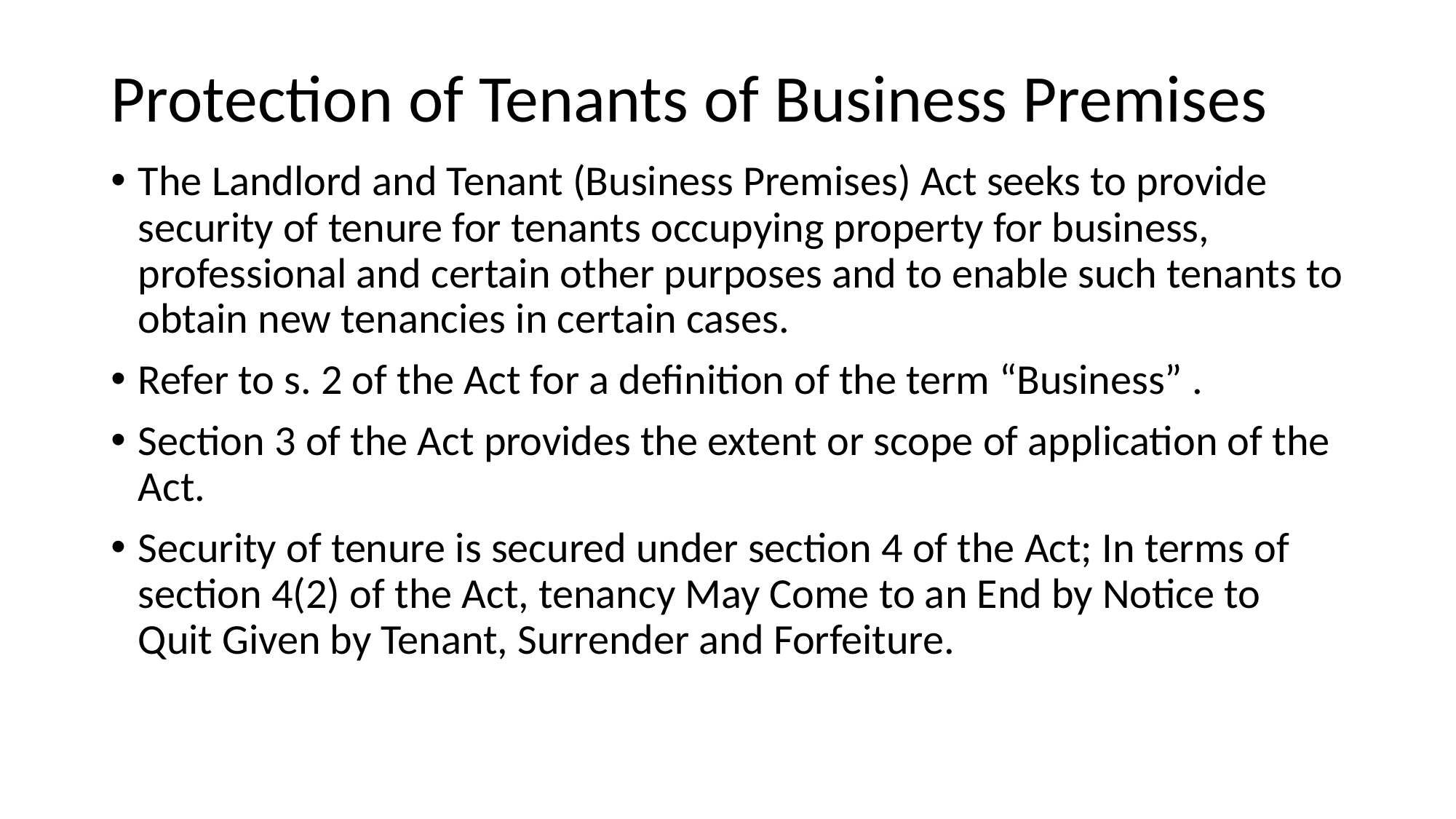

# Protection of Tenants of Business Premises
The Landlord and Tenant (Business Premises) Act seeks to provide security of tenure for tenants occupying property for business, professional and certain other purposes and to enable such tenants to obtain new tenancies in certain cases.
Refer to s. 2 of the Act for a definition of the term “Business” .
Section 3 of the Act provides the extent or scope of application of the Act.
Security of tenure is secured under section 4 of the Act; In terms of section 4(2) of the Act, tenancy May Come to an End by Notice to Quit Given by Tenant, Surrender and Forfeiture.